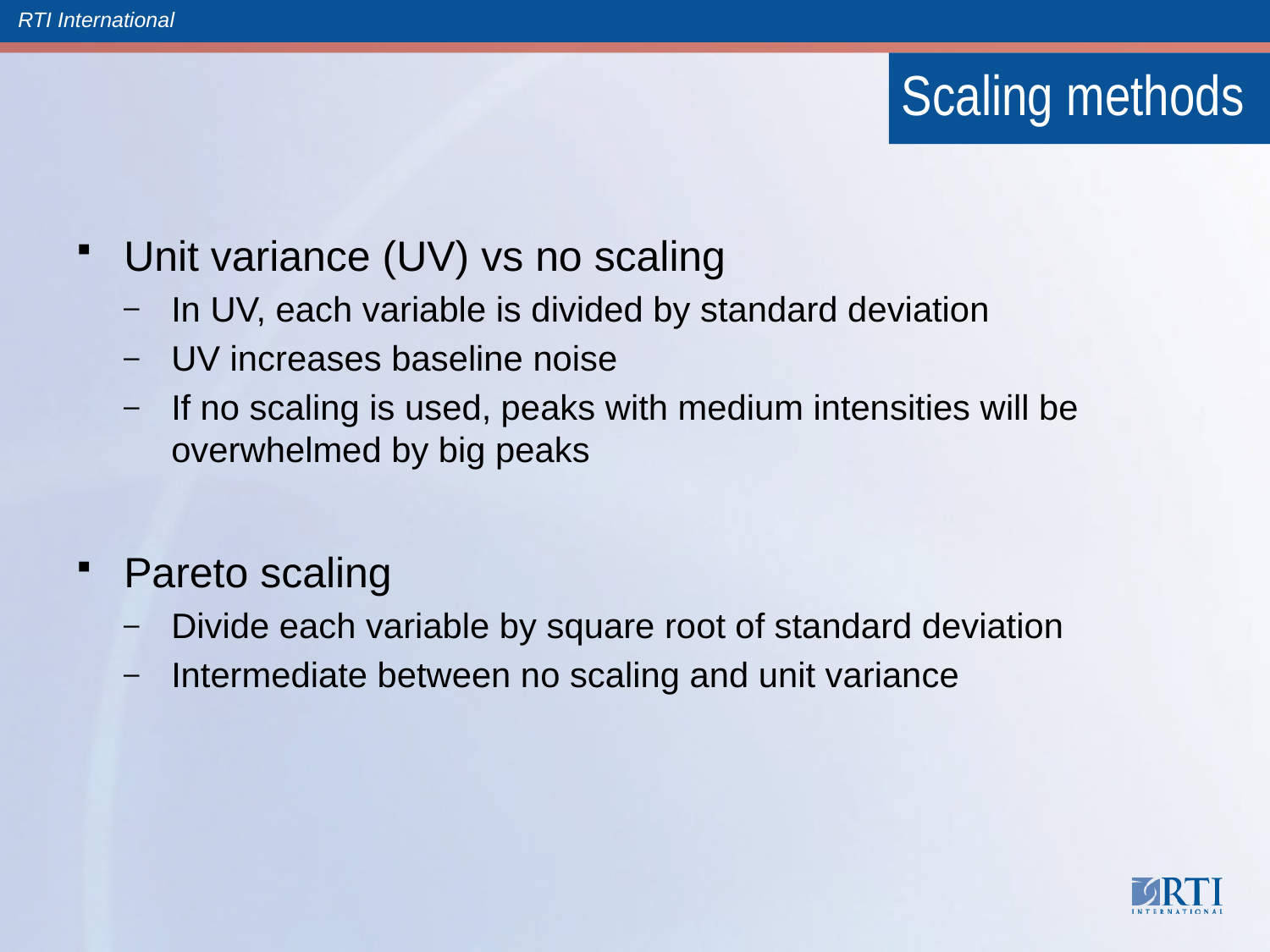

Scaling methods
Unit variance (UV) vs no scaling
In UV, each variable is divided by standard deviation
UV increases baseline noise
If no scaling is used, peaks with medium intensities will be overwhelmed by big peaks

Pareto scaling
Divide each variable by square root of standard deviation
Intermediate between no scaling and unit variance